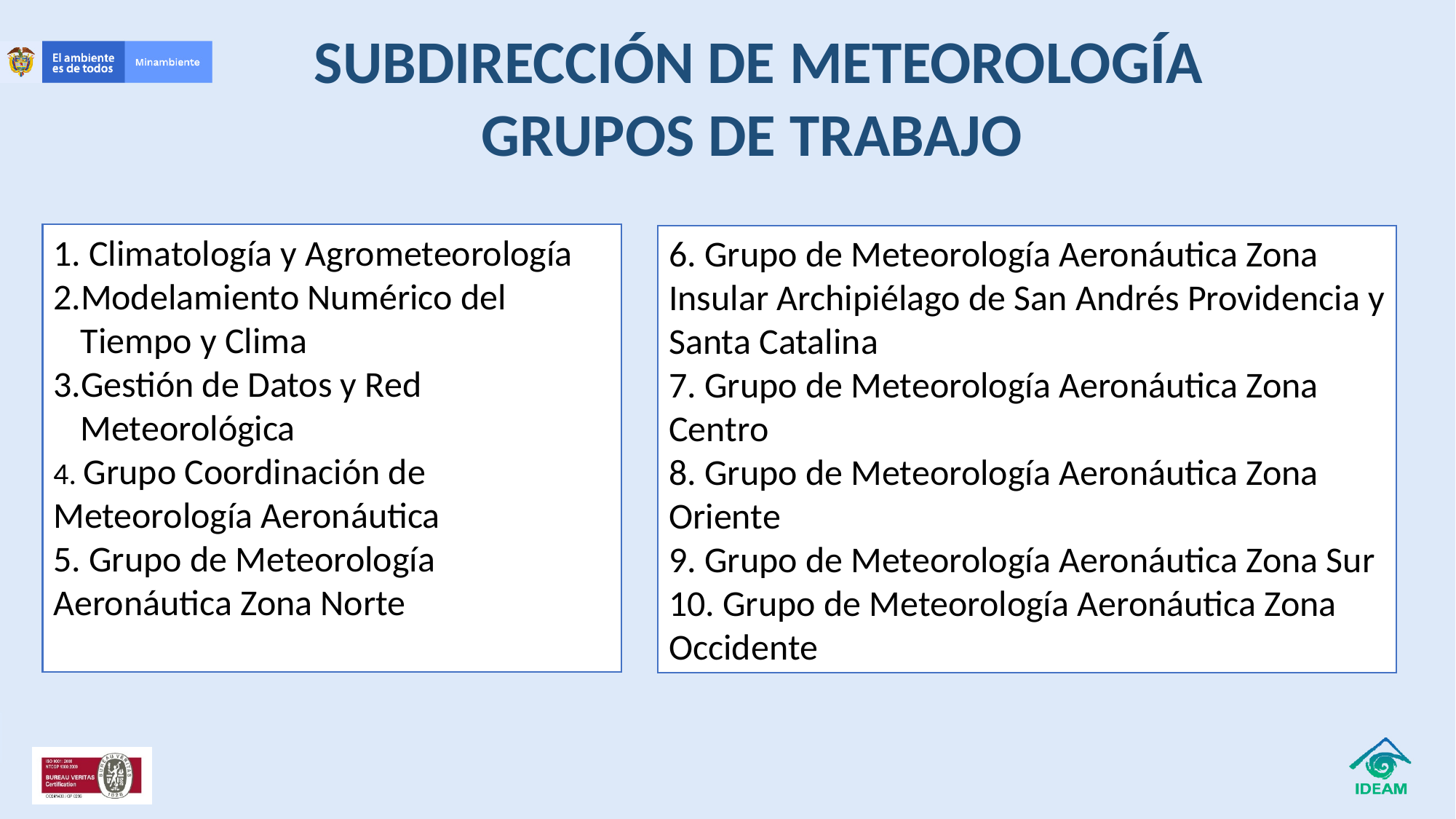

SUBDIRECCIÓN DE METEOROLOGÍA GRUPOS DE TRABAJO
 Climatología y Agrometeorología
Modelamiento Numérico del Tiempo y Clima
Gestión de Datos y Red Meteorológica
4. Grupo Coordinación de Meteorología Aeronáutica
5. Grupo de Meteorología Aeronáutica Zona Norte

6. Grupo de Meteorología Aeronáutica Zona Insular Archipiélago de San Andrés Providencia y Santa Catalina
7. Grupo de Meteorología Aeronáutica Zona Centro
8. Grupo de Meteorología Aeronáutica Zona Oriente
9. Grupo de Meteorología Aeronáutica Zona Sur
10. Grupo de Meteorología Aeronáutica Zona Occidente